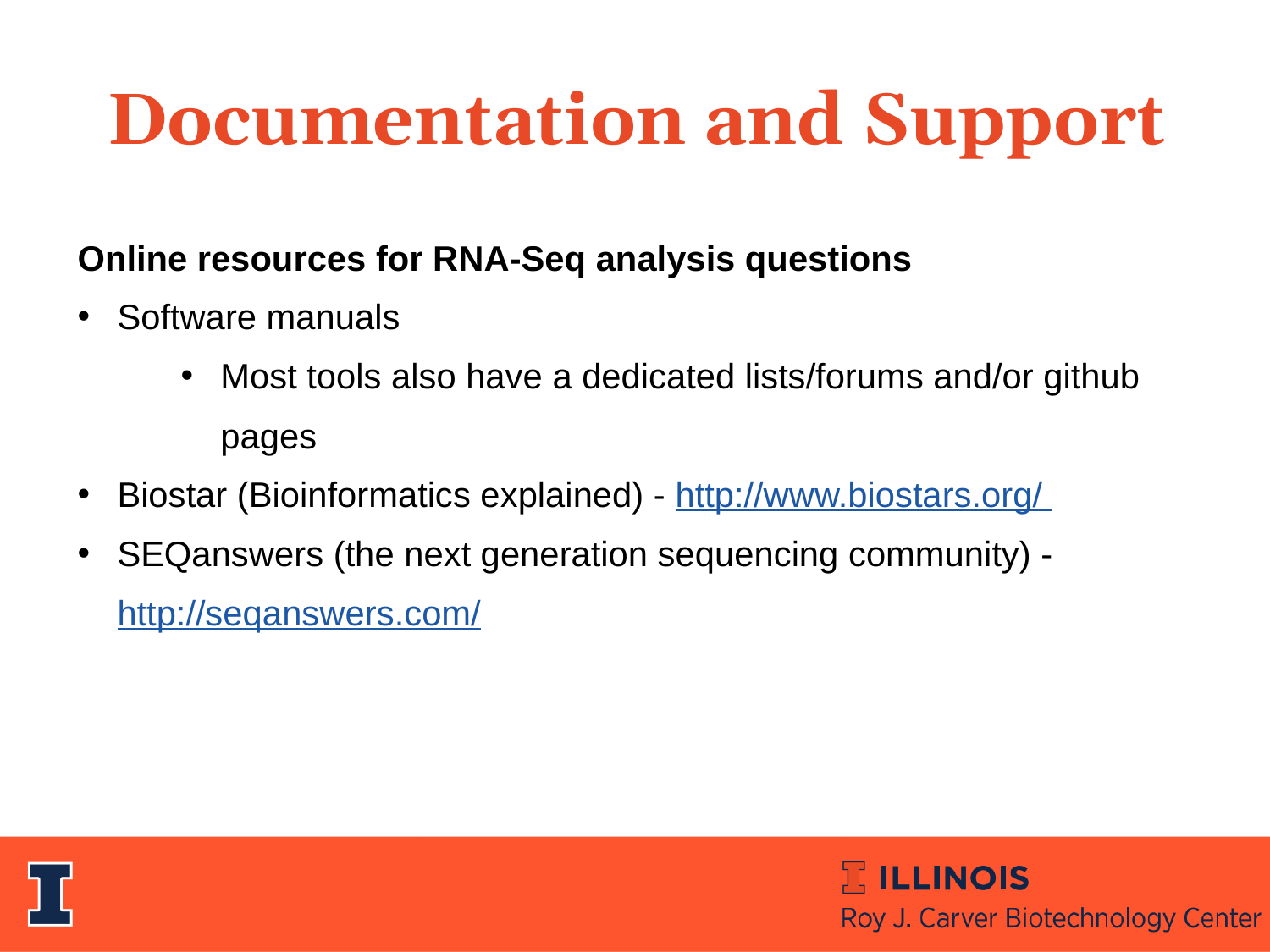

Documentation and Support
Online resources for RNA-Seq analysis questions
Software manuals
Most tools also have a dedicated lists/forums and/or github pages
Biostar (Bioinformatics explained) - http://www.biostars.org/
SEQanswers (the next generation sequencing community) - http://seqanswers.com/